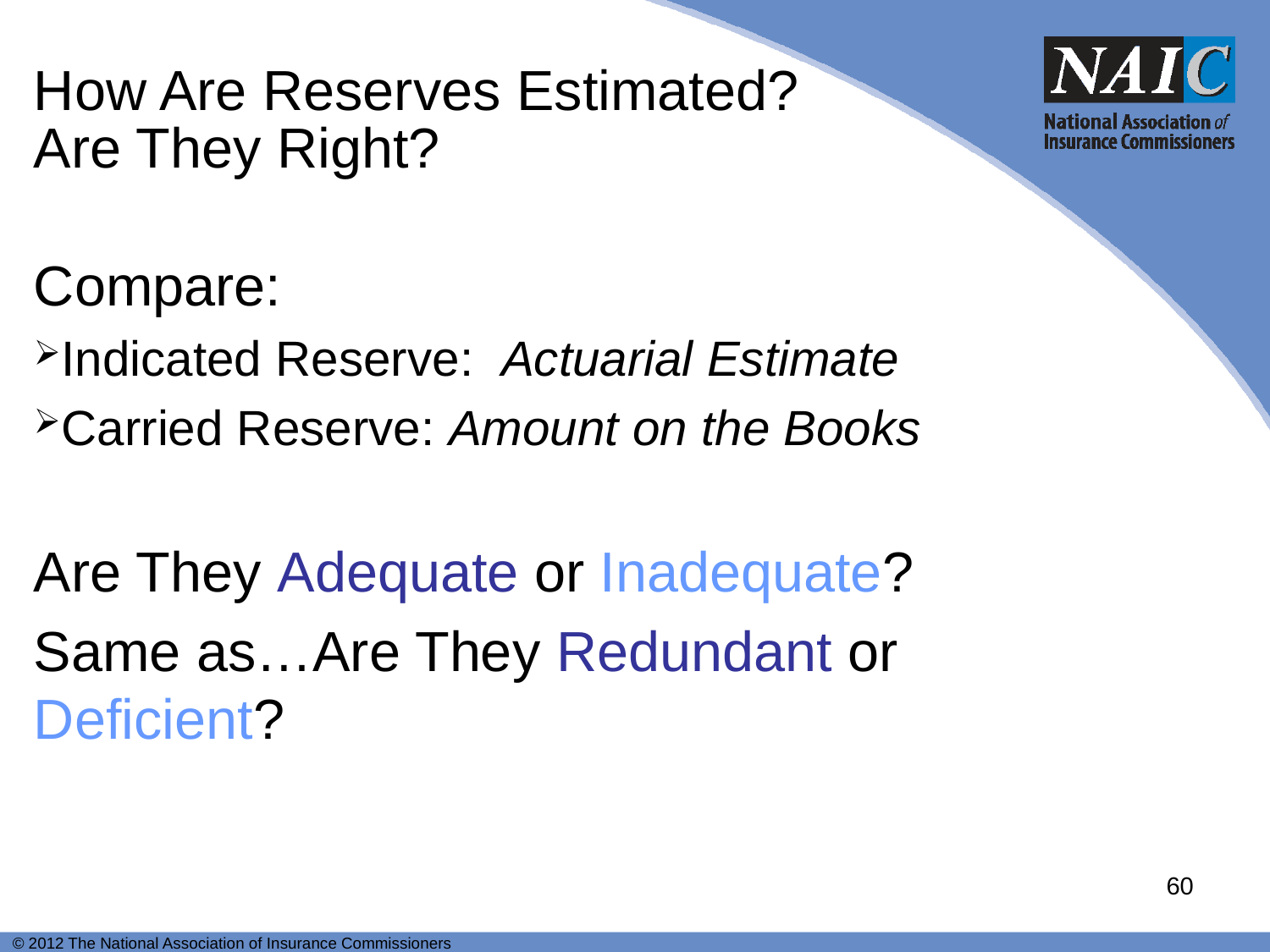

# How Are Reserves Estimated? Are They Right?
Compare:
Indicated Reserve:  Actuarial Estimate
Carried Reserve: Amount on the Books

Are They Adequate or Inadequate?
Same as…Are They Redundant or Deficient?

60